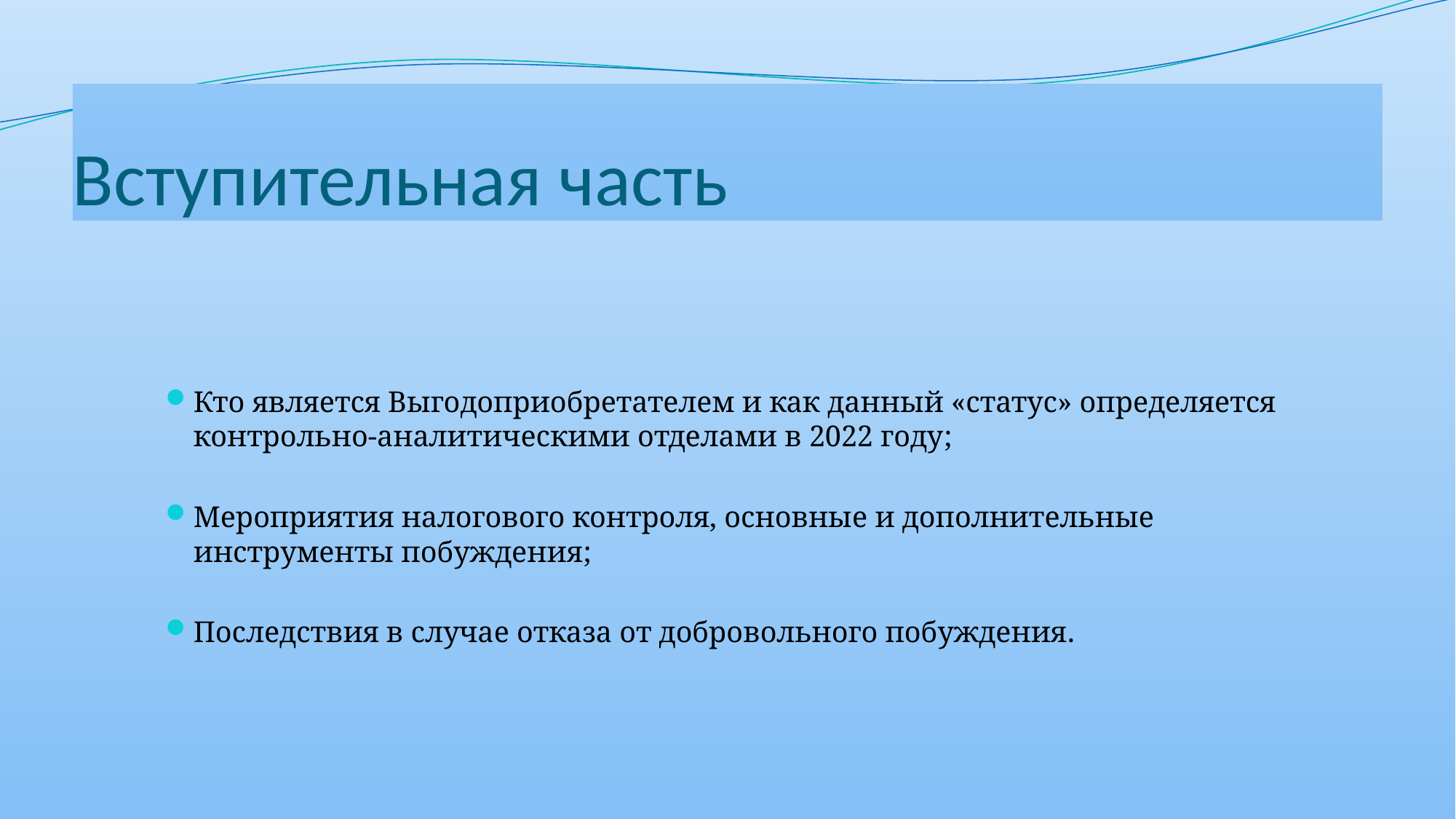

# Вступительная часть
Кто является Выгодоприобретателем и как данный «статус» определяется контрольно-аналитическими отделами в 2022 году;

Мероприятия налогового контроля, основные и дополнительные инструменты побуждения;

Последствия в случае отказа от добровольного побуждения.